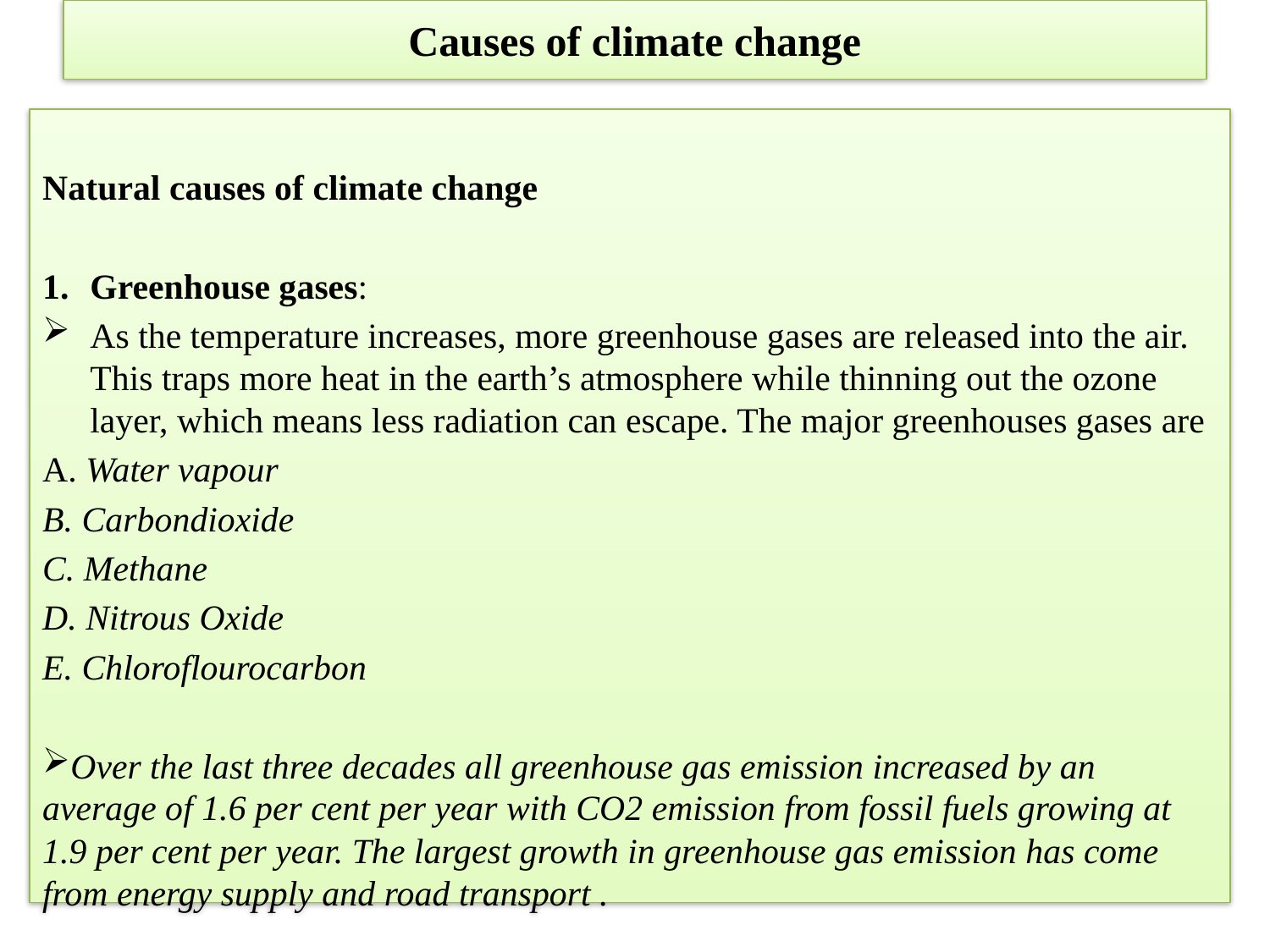

# Causes of climate change

Natural causes of climate change

Greenhouse gases:
As the temperature increases, more greenhouse gases are released into the air. This traps more heat in the earth’s atmosphere while thinning out the ozone layer, which means less radiation can escape. The major greenhouses gases are
A. Water vapour
B. Carbondioxide
C. Methane
D. Nitrous Oxide
E. Chloroflourocarbon

Over the last three decades all greenhouse gas emission increased by an average of 1.6 per cent per year with CO2 emission from fossil fuels growing at 1.9 per cent per year. The largest growth in greenhouse gas emission has come from energy supply and road transport .